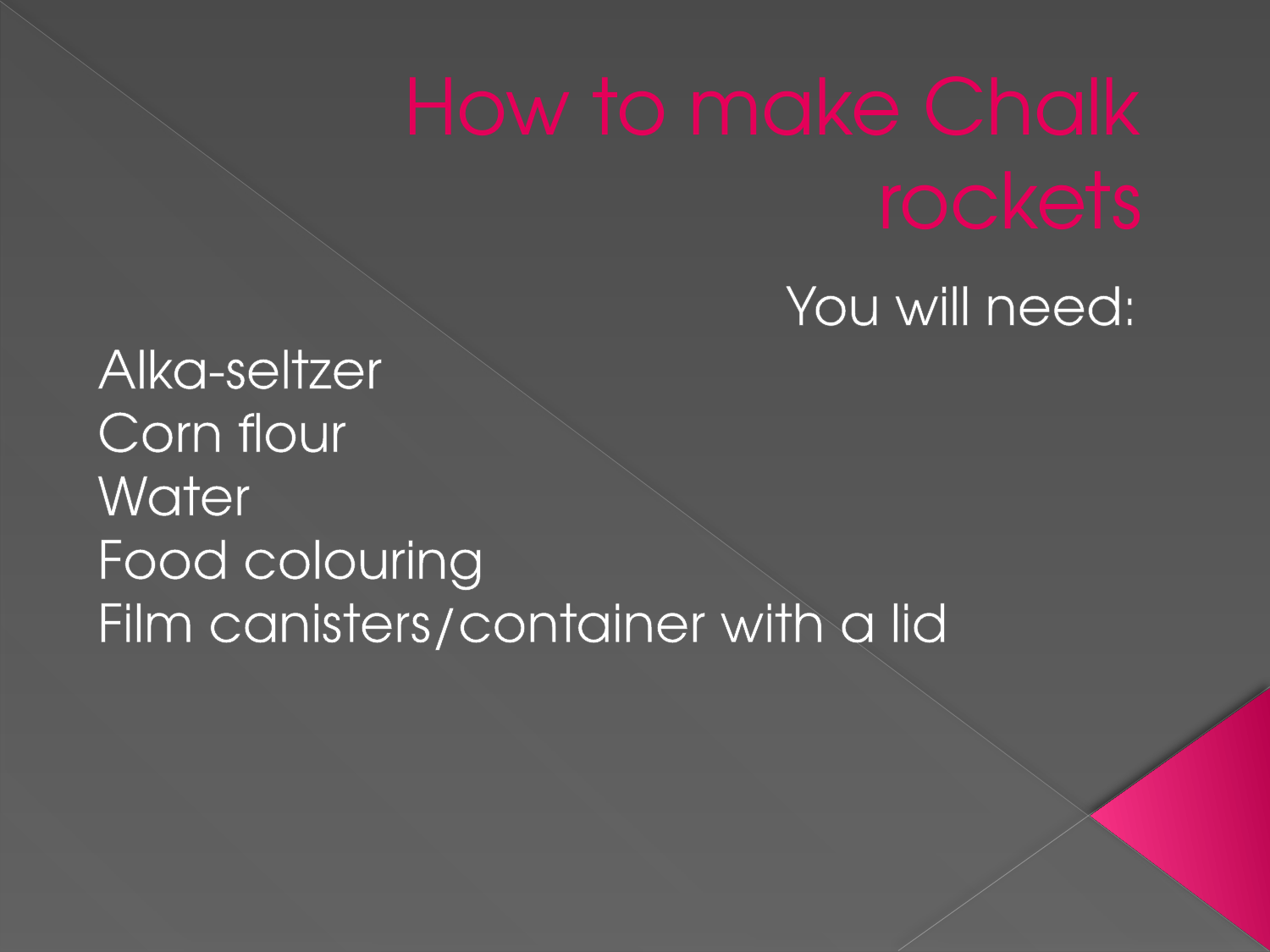

# How to make Chalk rockets
You will need:
Alka-seltzer
Corn flour
Water
Food colouring
Film canisters/container with a lid